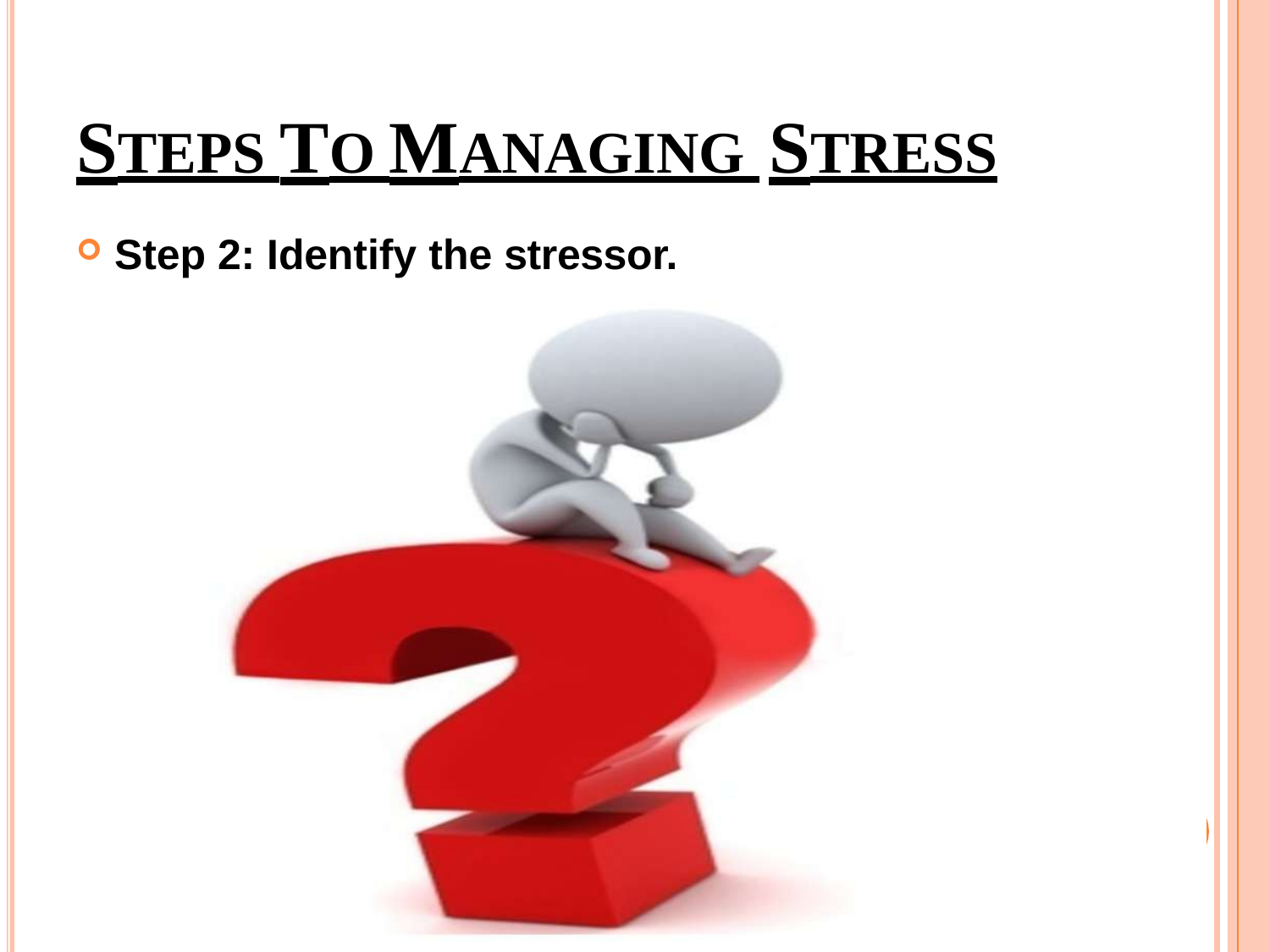

# STEPS TO MANAGING STRESS
Step 2: Identify the stressor.